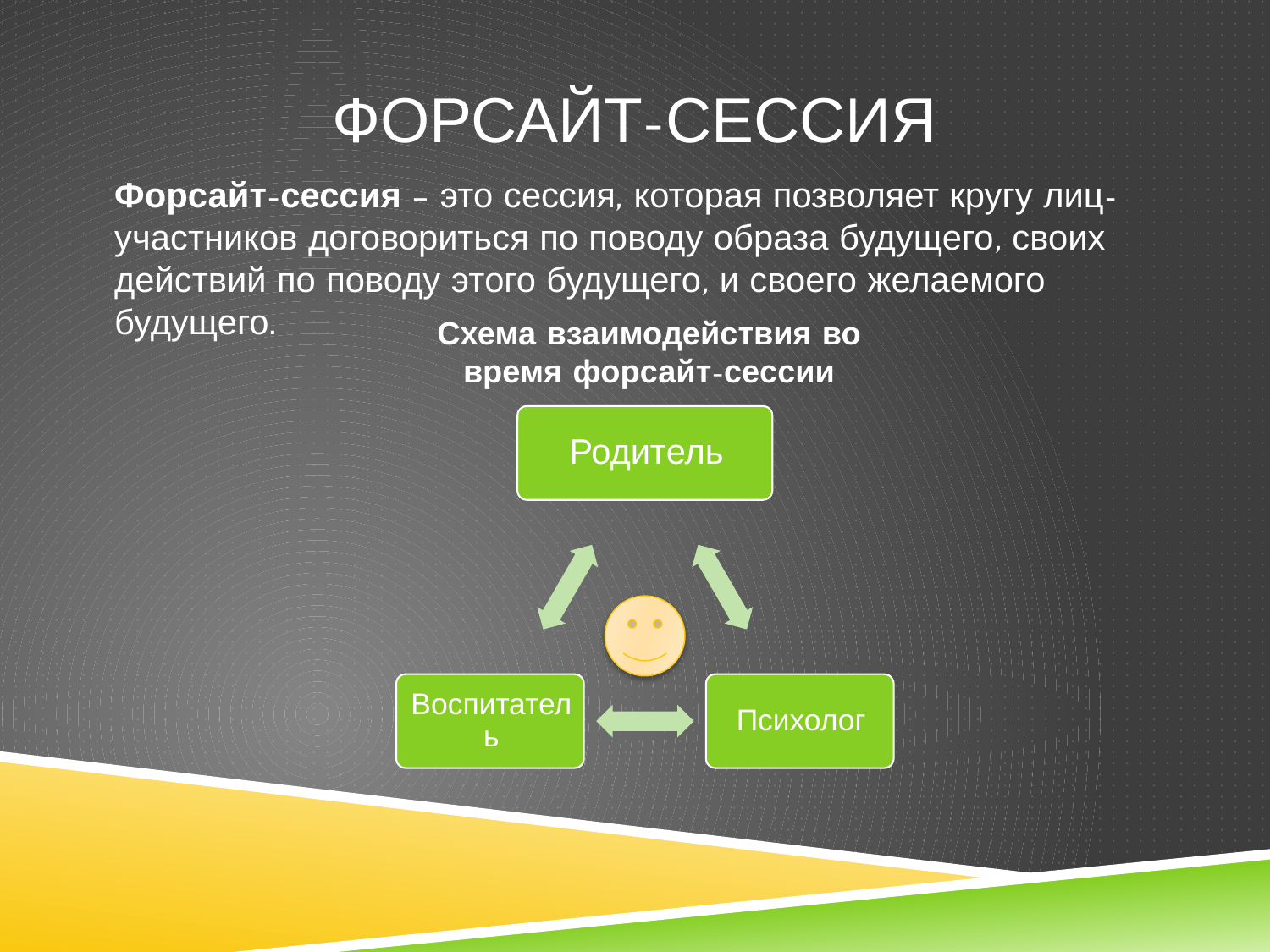

# Форсайт-сессия
Форсайт-сессия – это сессия, которая позволяет кругу лиц-участников договориться по поводу образа будущего, своих действий по поводу этого будущего, и своего желаемого будущего.
Схема взаимодействия во время форсайт-сессии
Родитель

Психолог

Воспитатель